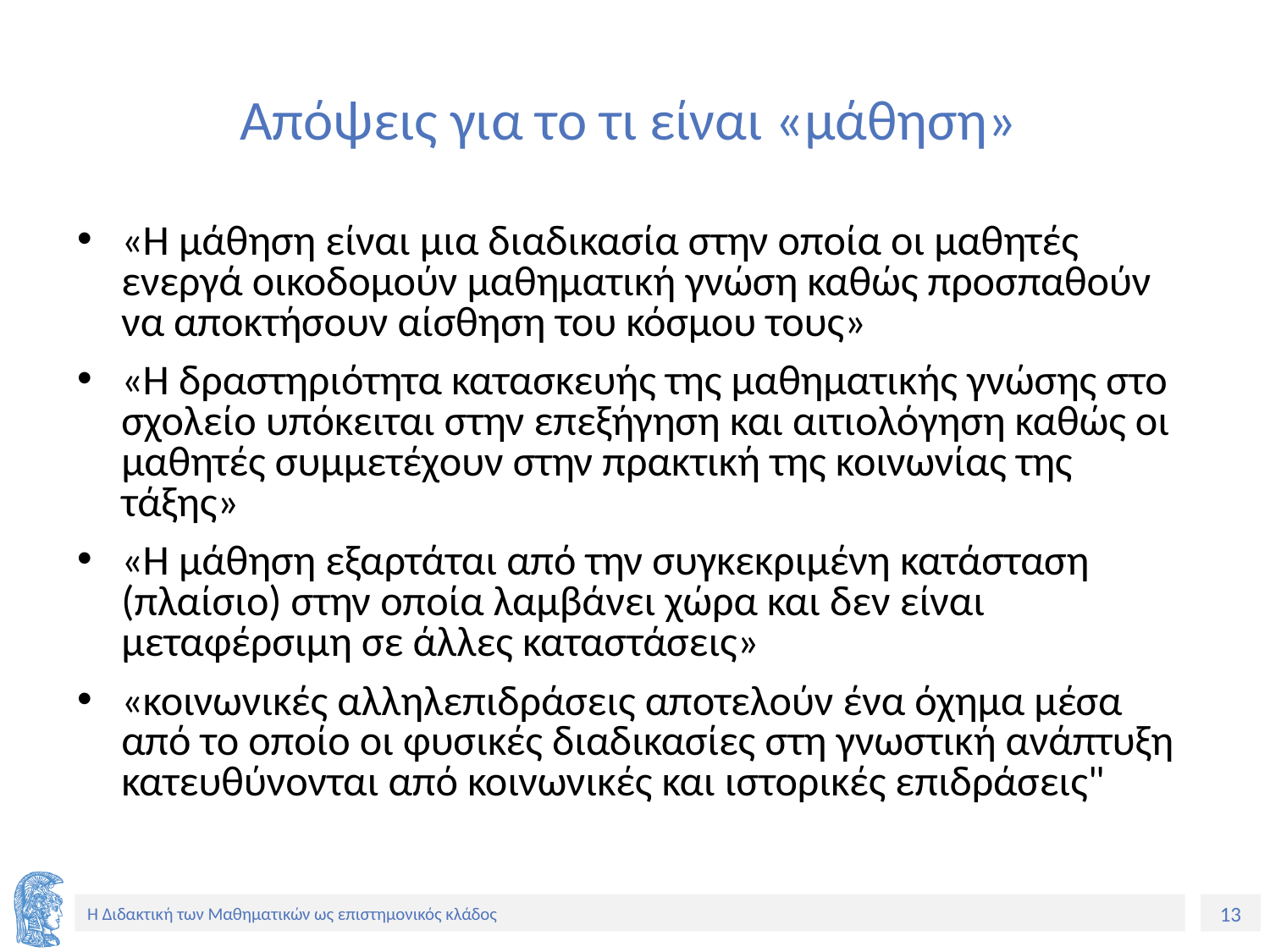

# Απόψεις για το τι είναι «μάθηση»
«Η μάθηση είναι μια διαδικασία στην οποία οι μαθητές ενεργά οικοδομούν μαθηματική γνώση καθώς προσπαθούν να αποκτήσουν αίσθηση του κόσμου τους»
«Η δραστηριότητα κατασκευής της μαθηματικής γνώσης στο σχολείο υπόκειται στην επεξήγηση και αιτιολόγηση καθώς οι μαθητές συμμετέχουν στην πρακτική της κοινωνίας της τάξης»
«Η μάθηση εξαρτάται από την συγκεκριμένη κατάσταση (πλαίσιο) στην οποία λαμβάνει χώρα και δεν είναι μεταφέρσιμη σε άλλες καταστάσεις»
«κοινωνικές αλληλεπιδράσεις αποτελούν ένα όχημα μέσα από το οποίο οι φυσικές διαδικασίες στη γνωστική ανάπτυξη κατευθύνονται από κοινωνικές και ιστορικές επιδράσεις"